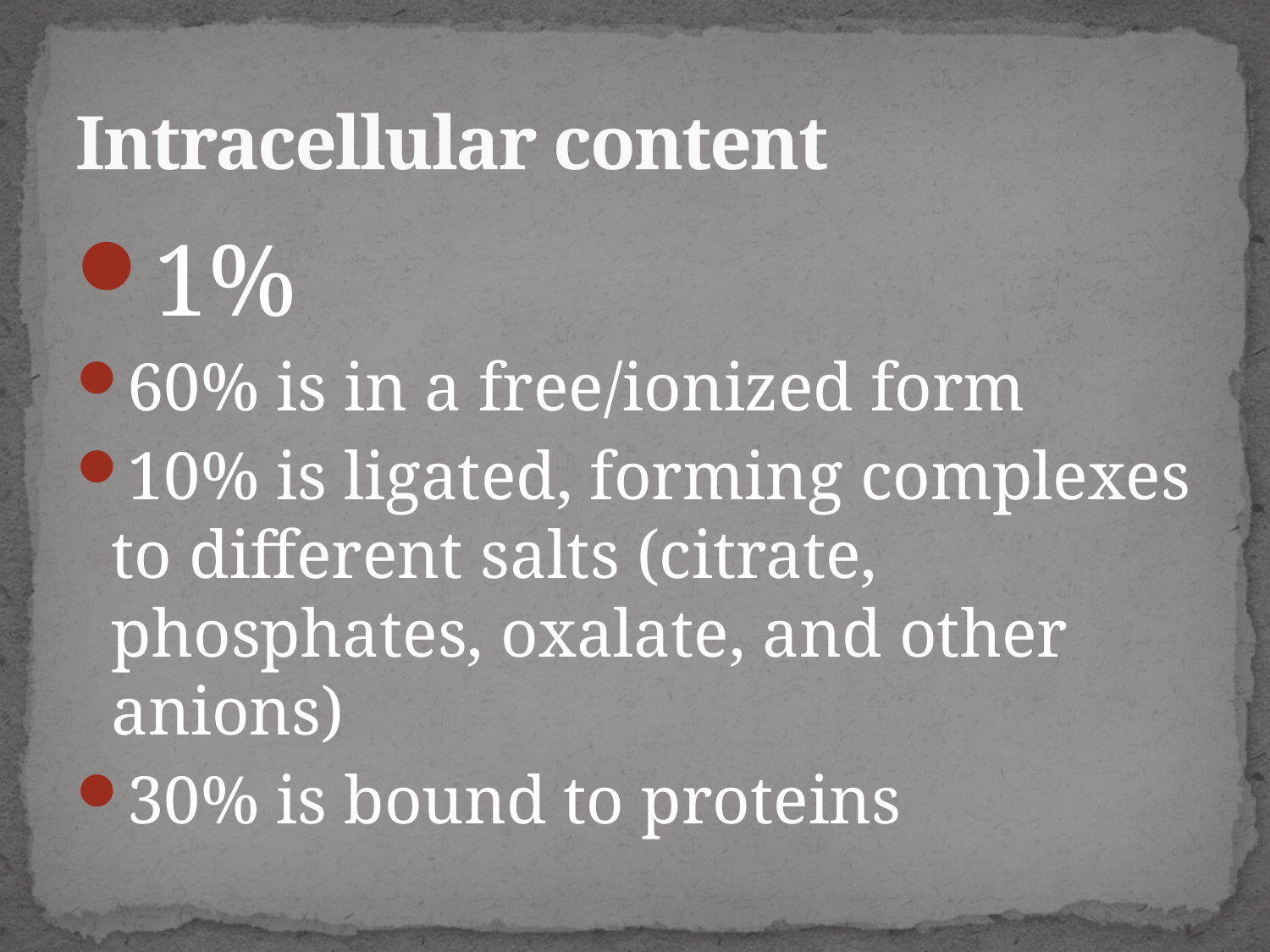

# Intracellular content
1%
60% is in a free/ionized form
10% is ligated, forming complexes to different salts (citrate, phosphates, oxalate, and other anions)
30% is bound to proteins